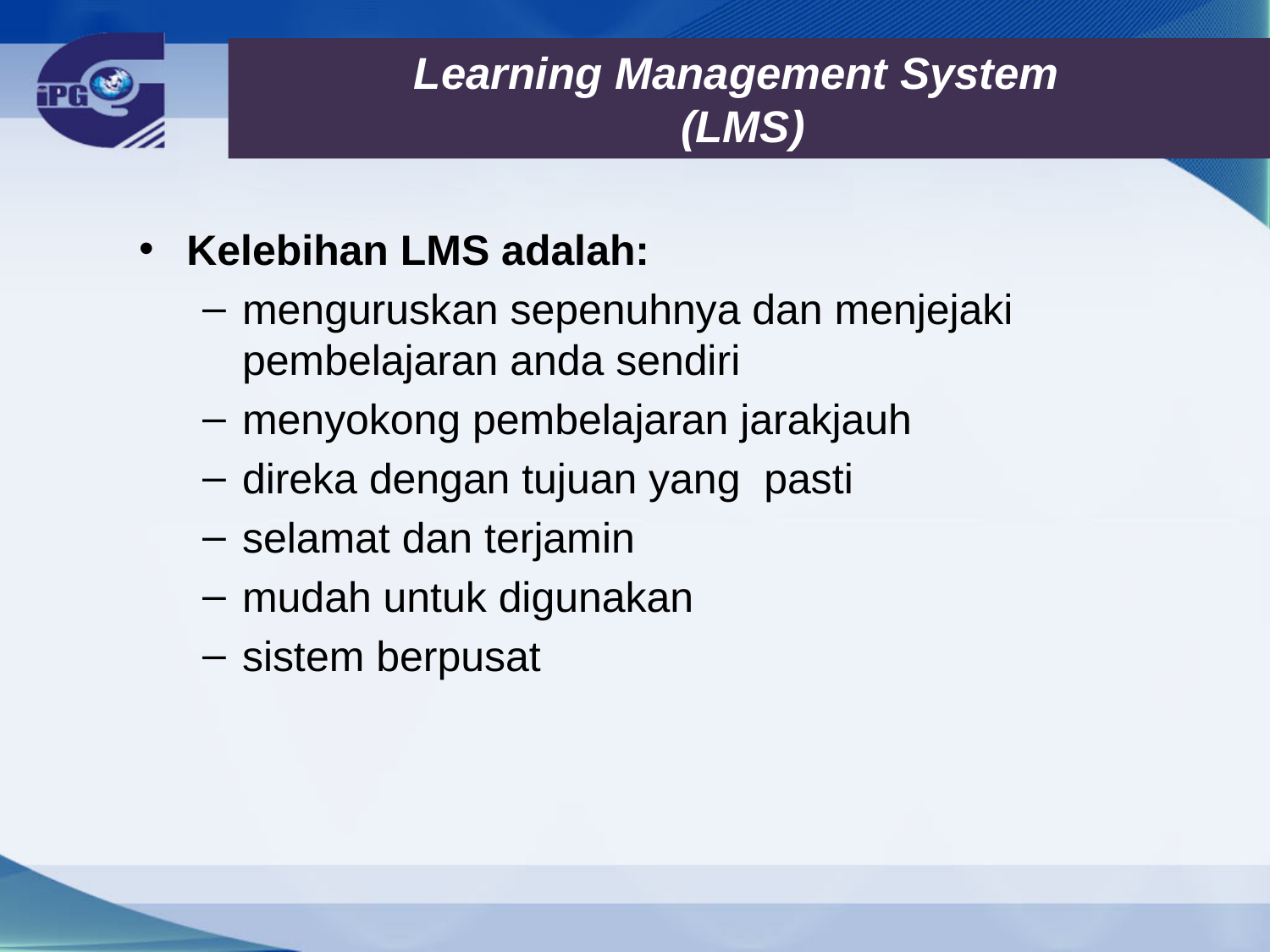

# Learning Management System (LMS)

Kelebihan LMS adalah:
menguruskan sepenuhnya dan menjejaki pembelajaran anda sendiri
menyokong pembelajaran jarakjauh
direka dengan tujuan yang  pasti
selamat dan terjamin
mudah untuk digunakan
sistem berpusat